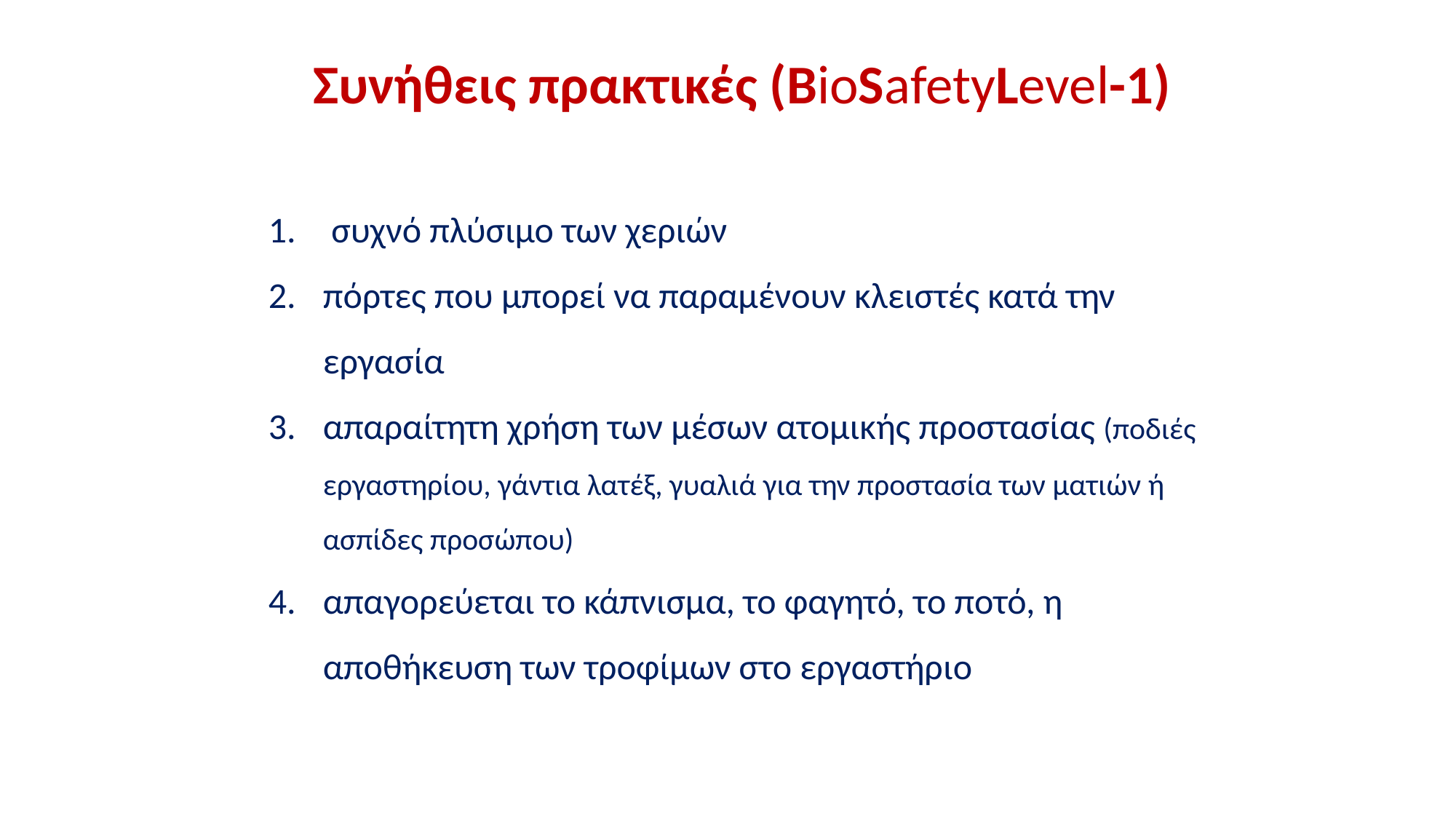

Συνήθεις πρακτικές (BioSafetyLevel-1)
 συχνό πλύσιμο των χεριών
πόρτες που μπορεί να παραμένουν κλειστές κατά την εργασία
απαραίτητη χρήση των μέσων ατομικής προστασίας (ποδιές εργαστηρίου, γάντια λατέξ, γυαλιά για την προστασία των ματιών ή ασπίδες προσώπου)
απαγορεύεται το κάπνισμα, το φαγητό, το ποτό, η αποθήκευση των τροφίμων στο εργαστήριο